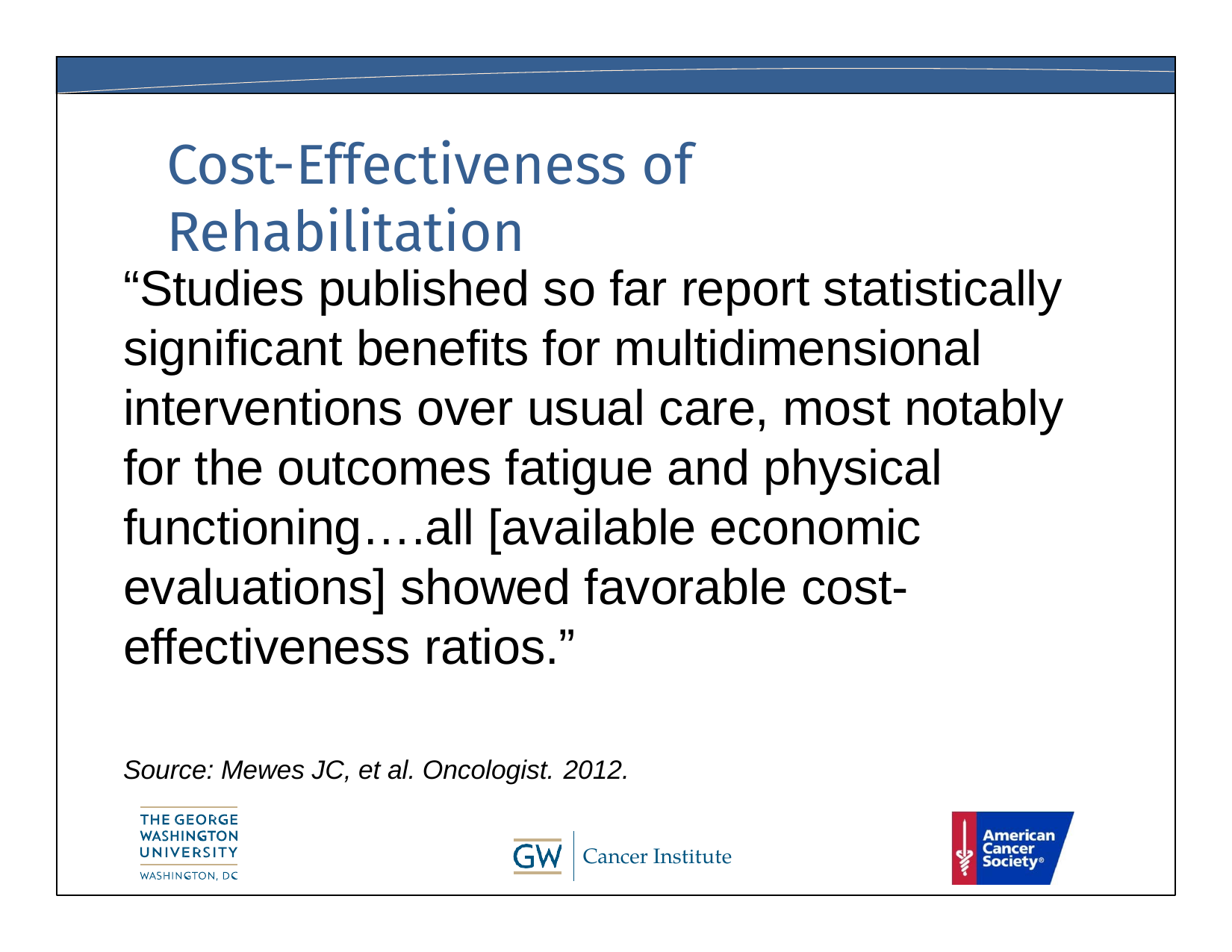

# Cost-Effectiveness of Rehabilitation
“Studies published so far report statistically  significant benefits for multidimensional  interventions over usual care, most notably  for the outcomes fatigue and physical  functioning….all [available economic  evaluations] showed favorable cost-  effectiveness ratios.”
Source: Mewes JC, et al. Oncologist. 2012.

Cancer Institute